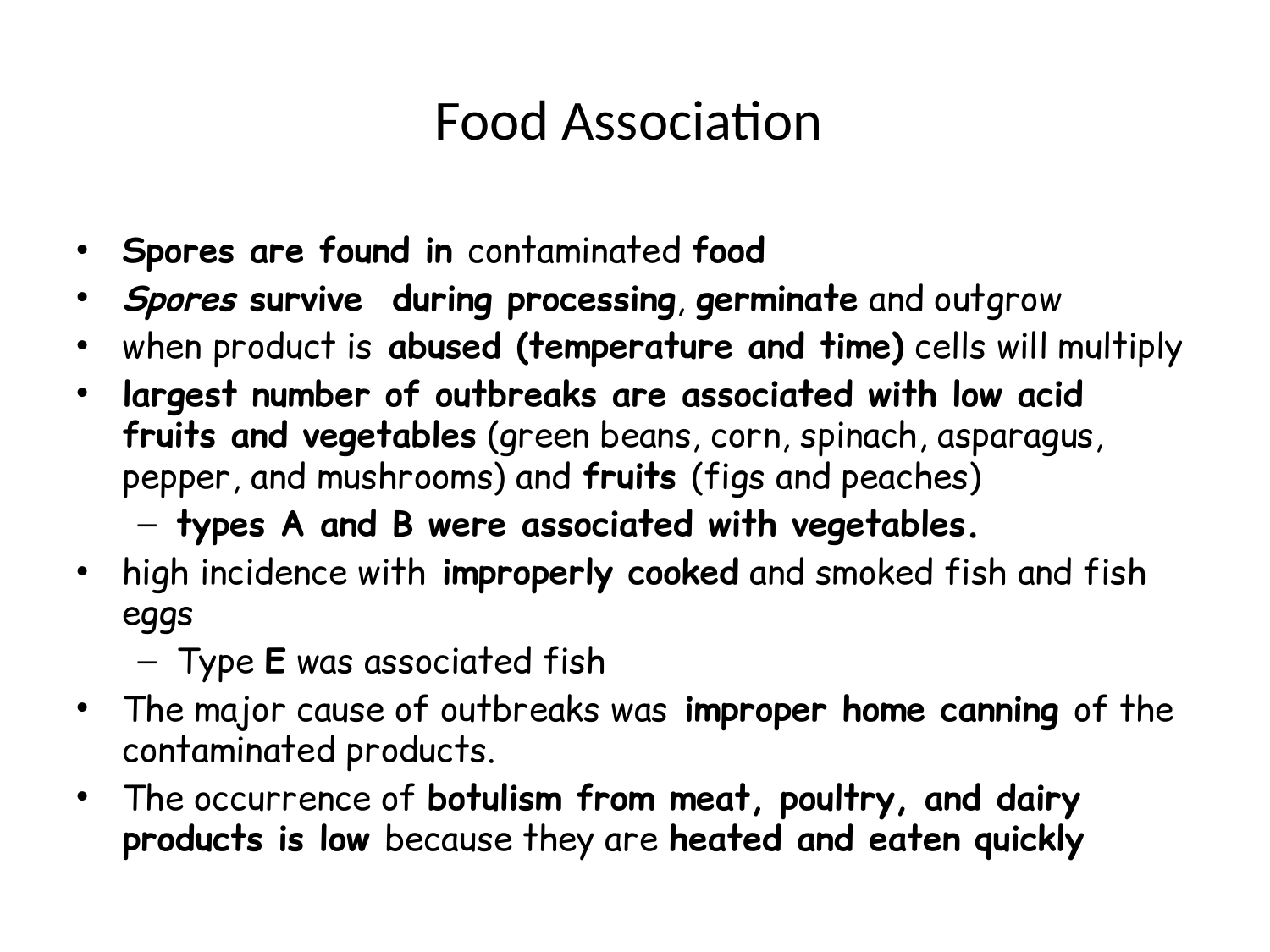

# Food Association
Spores are found in contaminated food
Spores survive  during processing, germinate and outgrow
when product is abused (temperature and time) cells will multiply
largest number of outbreaks are associated with low acid fruits and vegetables (green beans, corn, spinach, asparagus, pepper, and mushrooms) and fruits (figs and peaches)
types A and B were associated with vegetables.
high incidence with improperly cooked and smoked fish and fish eggs
Type E was associated fish
The major cause of outbreaks was improper home canning of the contaminated products.
The occurrence of botulism from meat, poultry, and dairy products is low because they are heated and eaten quickly